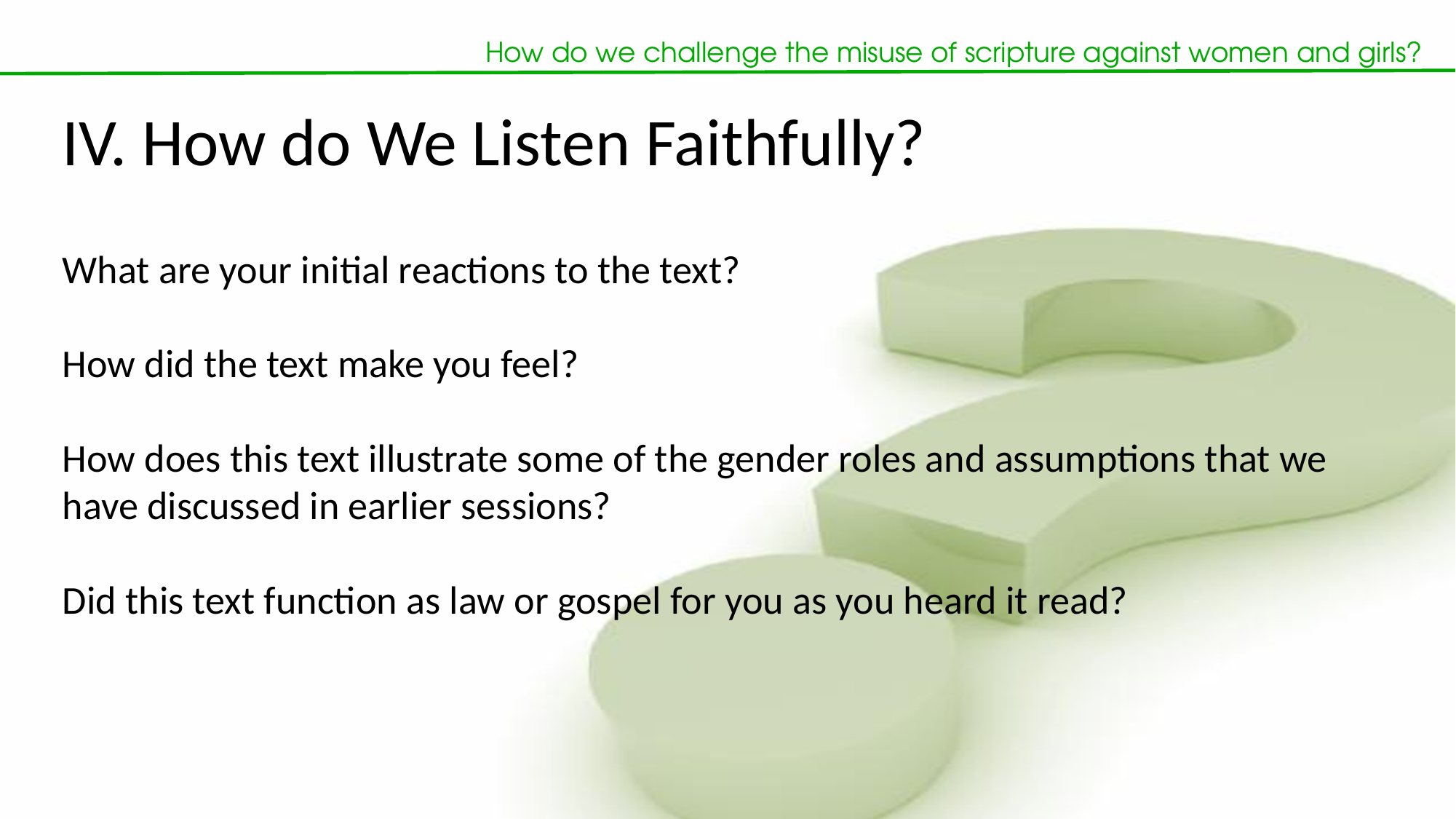

How do we challenge the misuse of scripture against women and girls?
IV. How do We Listen Faithfully?
What are your initial reactions to the text?

How did the text make you feel?

How does this text illustrate some of the gender roles and assumptions that we have discussed in earlier sessions?

Did this text function as law or gospel for you as you heard it read?